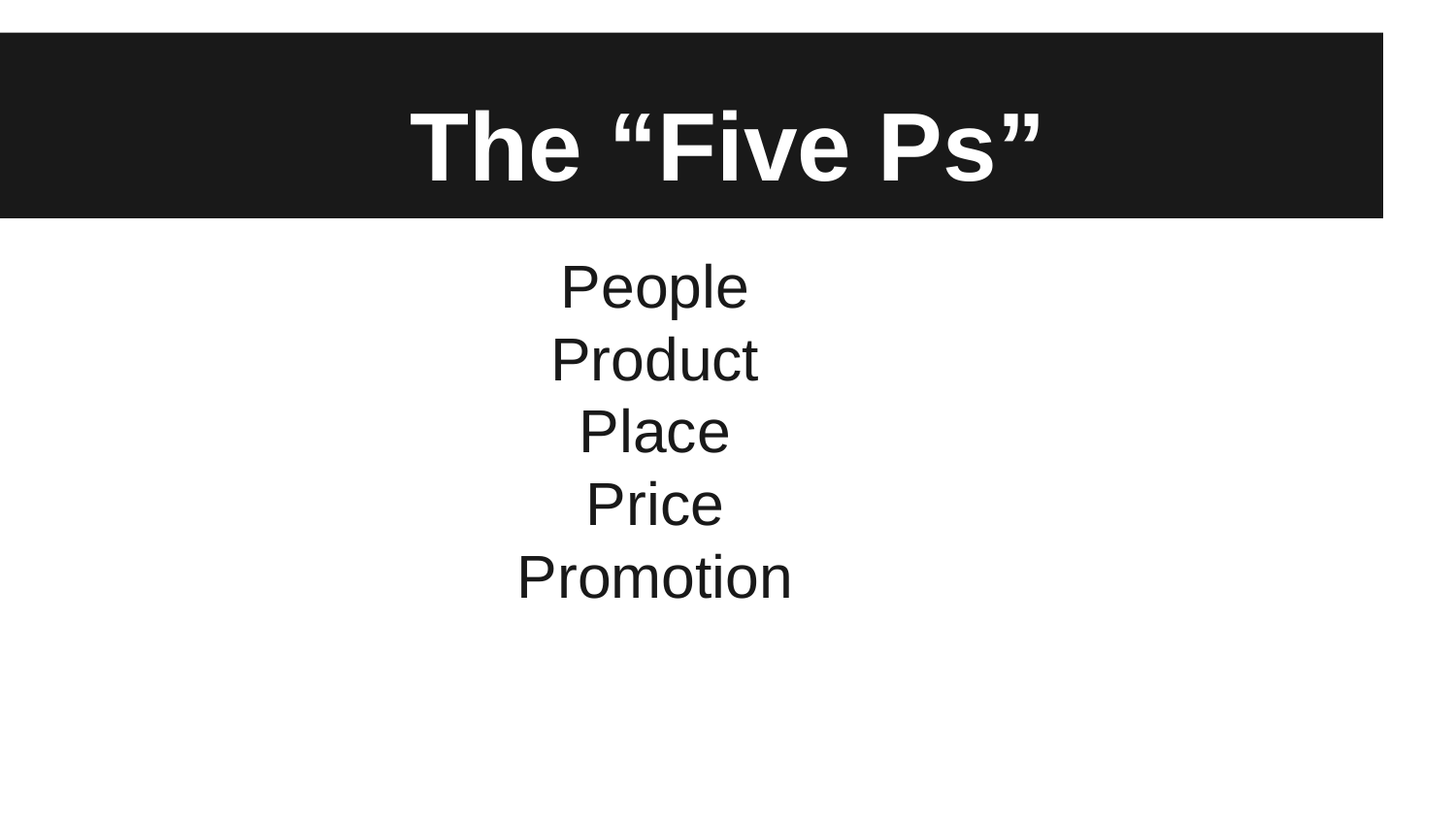

# The “Five Ps”
People
Product
Place
Price
Promotion